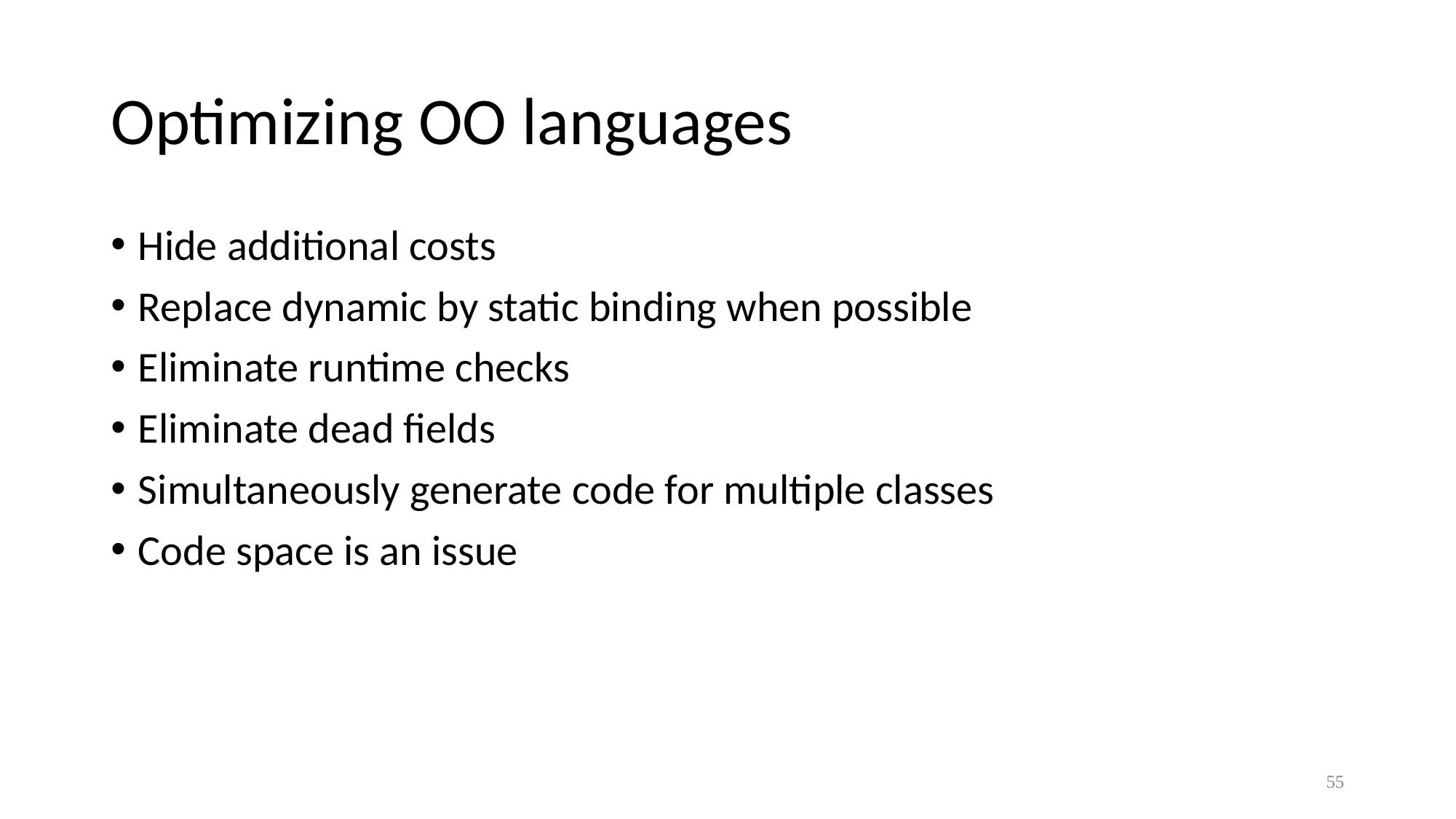

# Optimizing OO languages
Hide additional costs
Replace dynamic by static binding when possible
Eliminate runtime checks
Eliminate dead fields
Simultaneously generate code for multiple classes
Code space is an issue
55